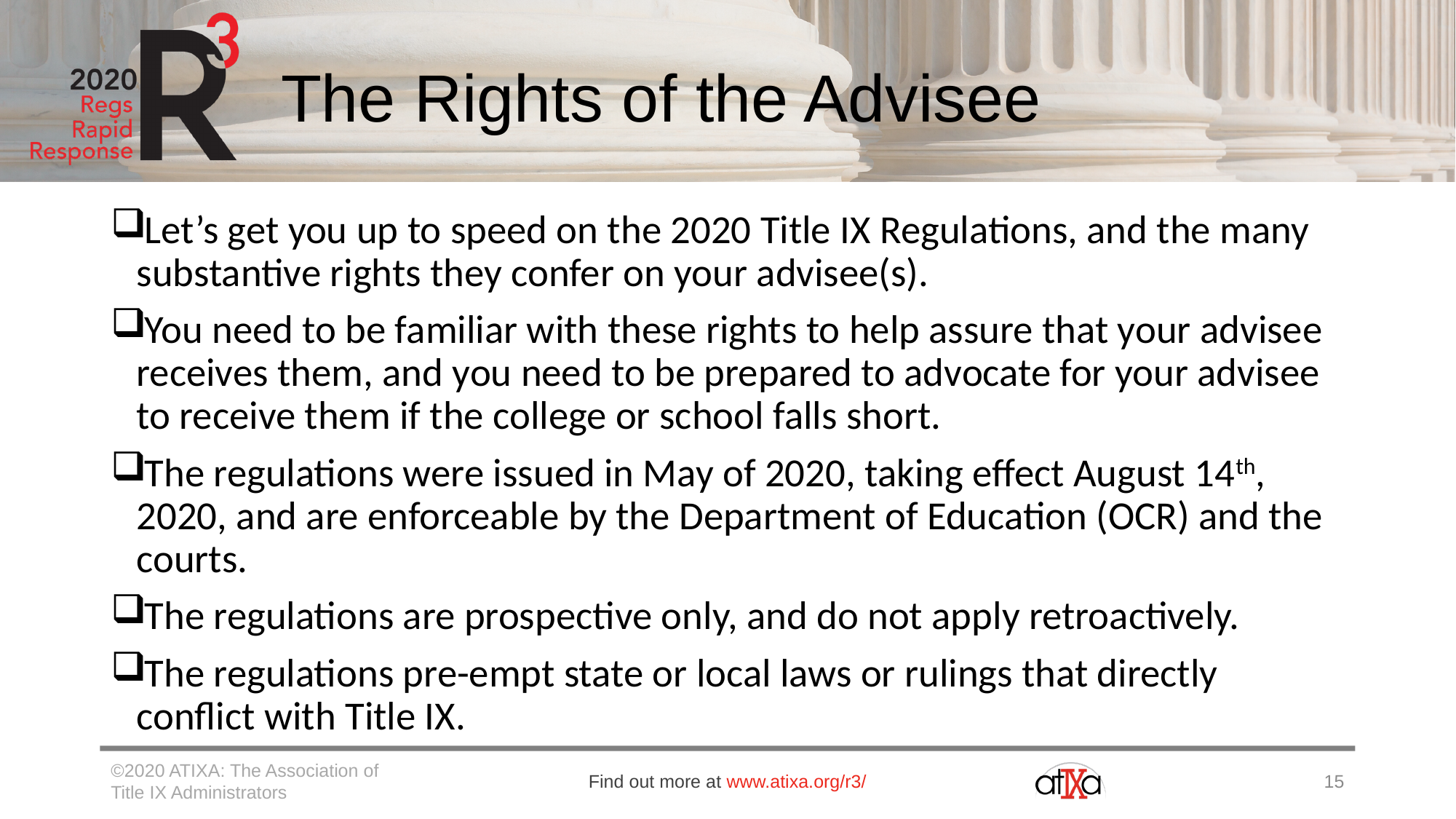

# The Rights of the Advisee
Let’s get you up to speed on the 2020 Title IX Regulations, and the many substantive rights they confer on your advisee(s).
You need to be familiar with these rights to help assure that your advisee receives them, and you need to be prepared to advocate for your advisee to receive them if the college or school falls short.
The regulations were issued in May of 2020, taking effect August 14th, 2020, and are enforceable by the Department of Education (OCR) and the courts.
The regulations are prospective only, and do not apply retroactively.
The regulations pre-empt state or local laws or rulings that directly conflict with Title IX.

©2020 ATIXA: The Association of Title IX Administrators
Find out more at www.atixa.org/r3/
15